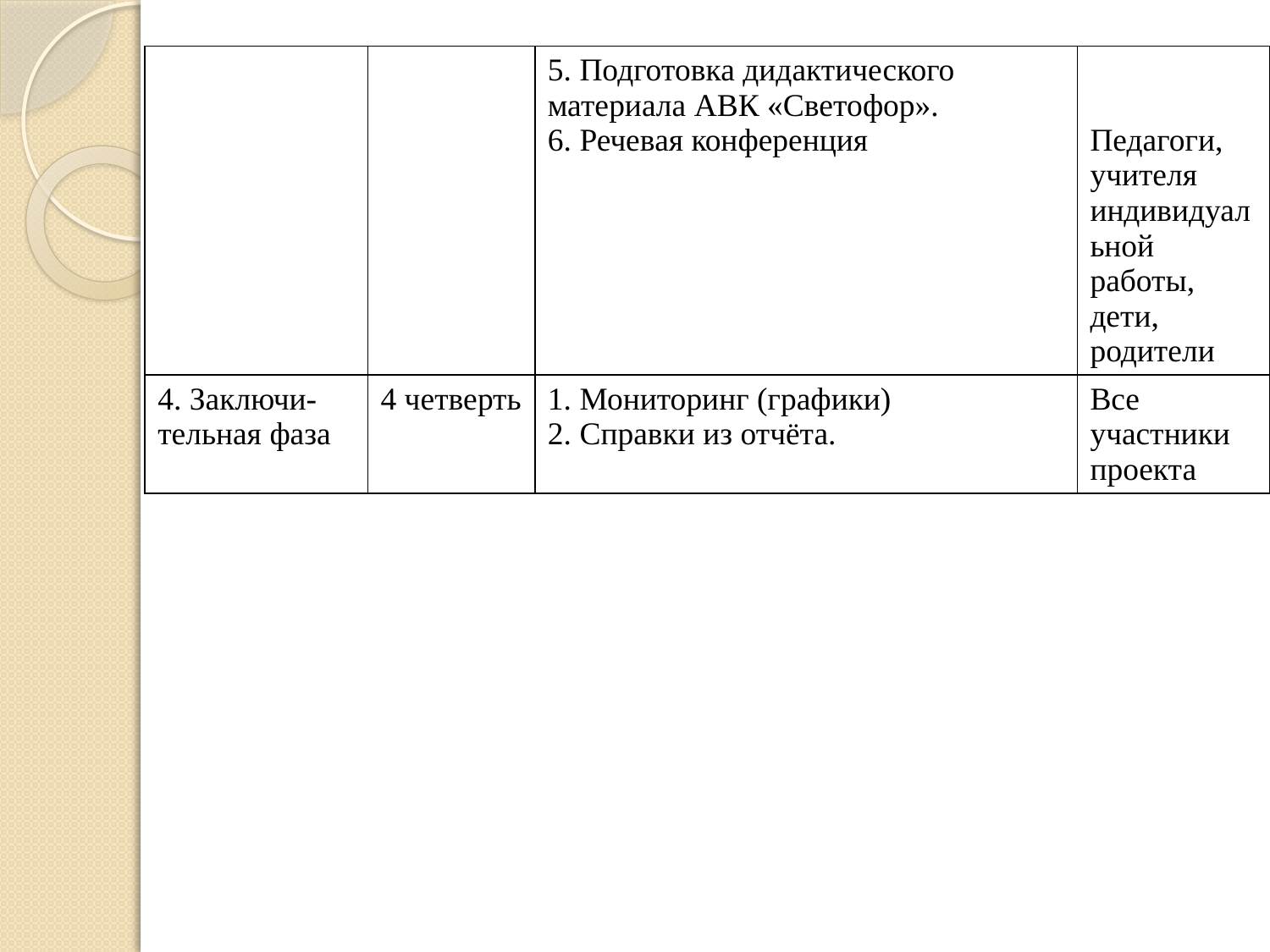

|  |  | 5. Подготовка дидактического материала АВК «Светофор». 6. Речевая конференция | Педагоги, учителя индивидуальной работы, дети, родители |
| --- | --- | --- | --- |
| 4. Заключи- тельная фаза | 4 четверть | 1. Мониторинг (графики) 2. Справки из отчёта. | Все участники проекта |